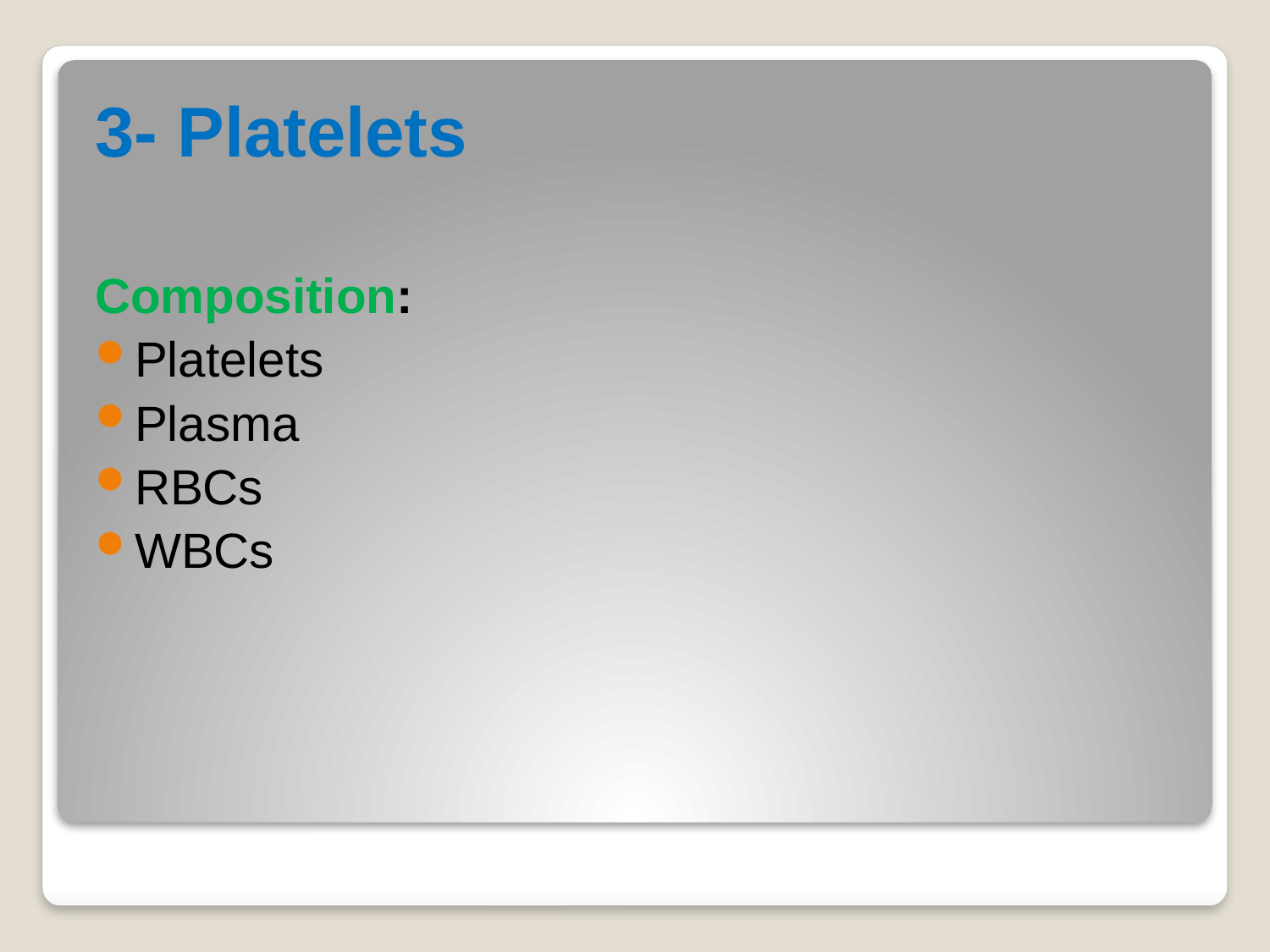

3- Platelets

Composition:
Platelets
Plasma
RBCs
WBCs